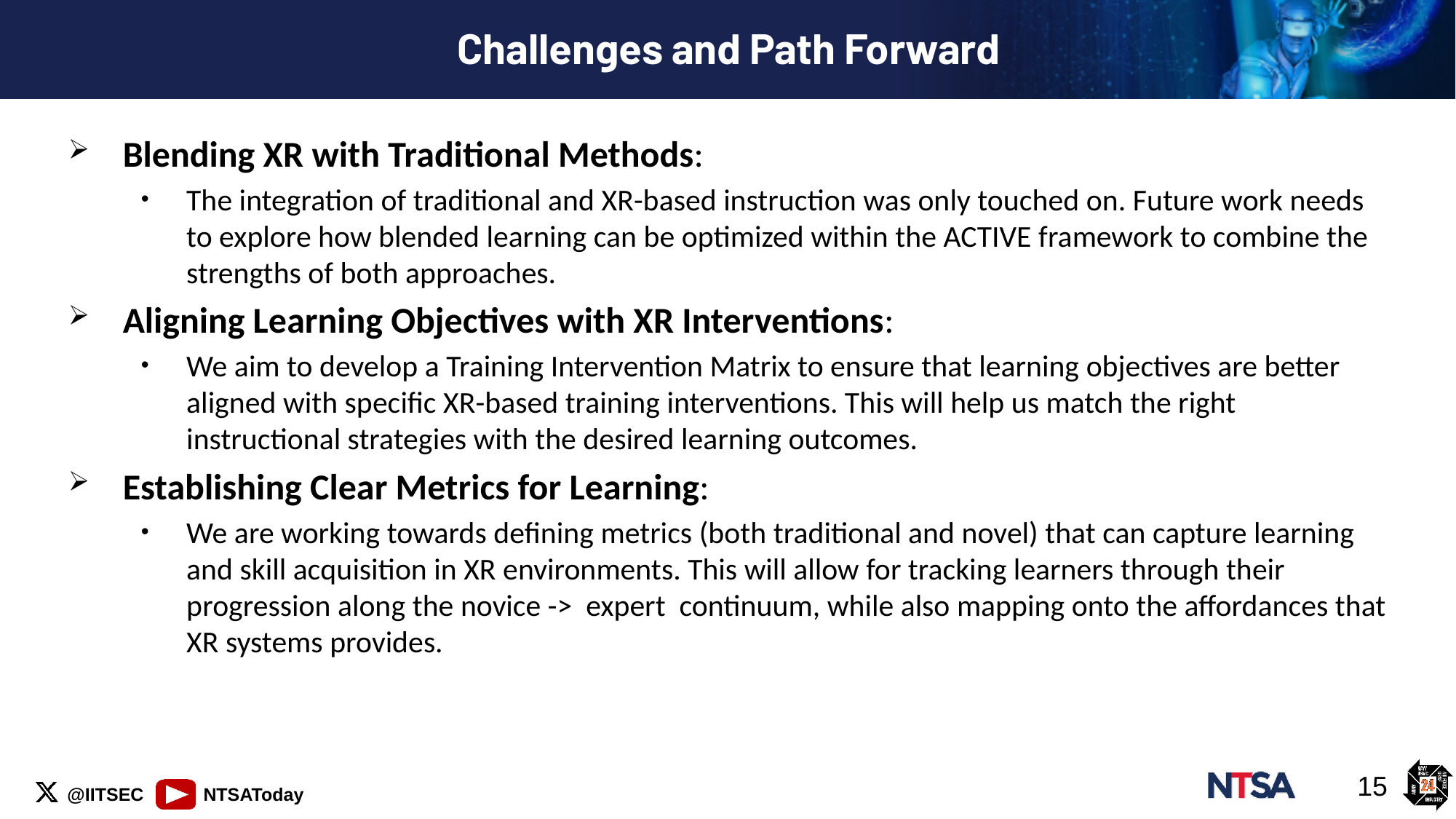

# Challenges and Path Forward
Blending XR with Traditional Methods:
The integration of traditional and XR-based instruction was only touched on. Future work needs to explore how blended learning can be optimized within the ACTIVE framework to combine the strengths of both approaches.
Aligning Learning Objectives with XR Interventions:
We aim to develop a Training Intervention Matrix to ensure that learning objectives are better aligned with specific XR-based training interventions. This will help us match the right instructional strategies with the desired learning outcomes.
Establishing Clear Metrics for Learning:
We are working towards defining metrics (both traditional and novel) that can capture learning and skill acquisition in XR environments. This will allow for tracking learners through their progression along the novice ->  expert  continuum, while also mapping onto the affordances that XR systems provides.
15